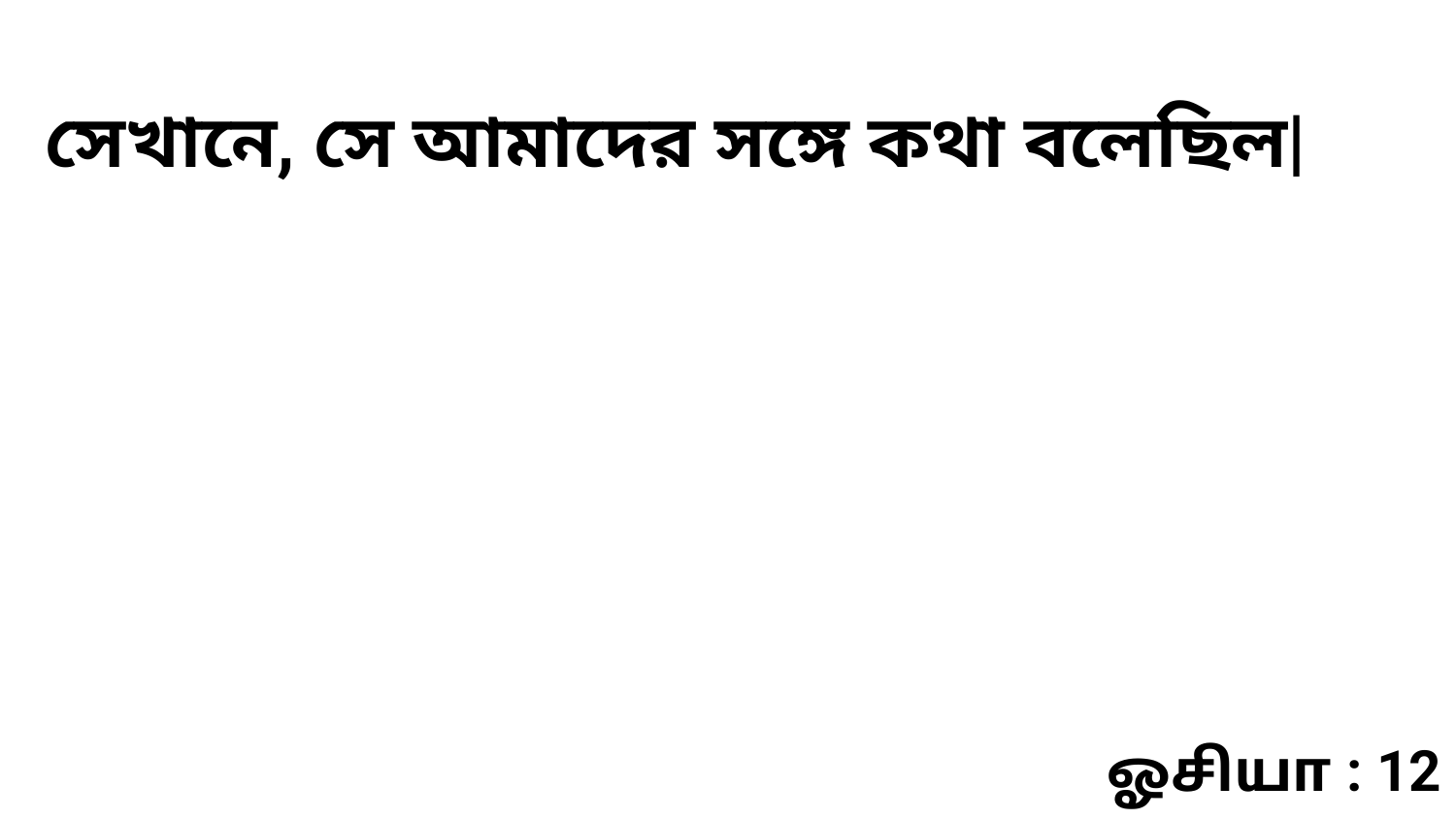

সেখানে, সে আমাদের সঙ্গে কথা বলেছিল|
ஓசியா : 12